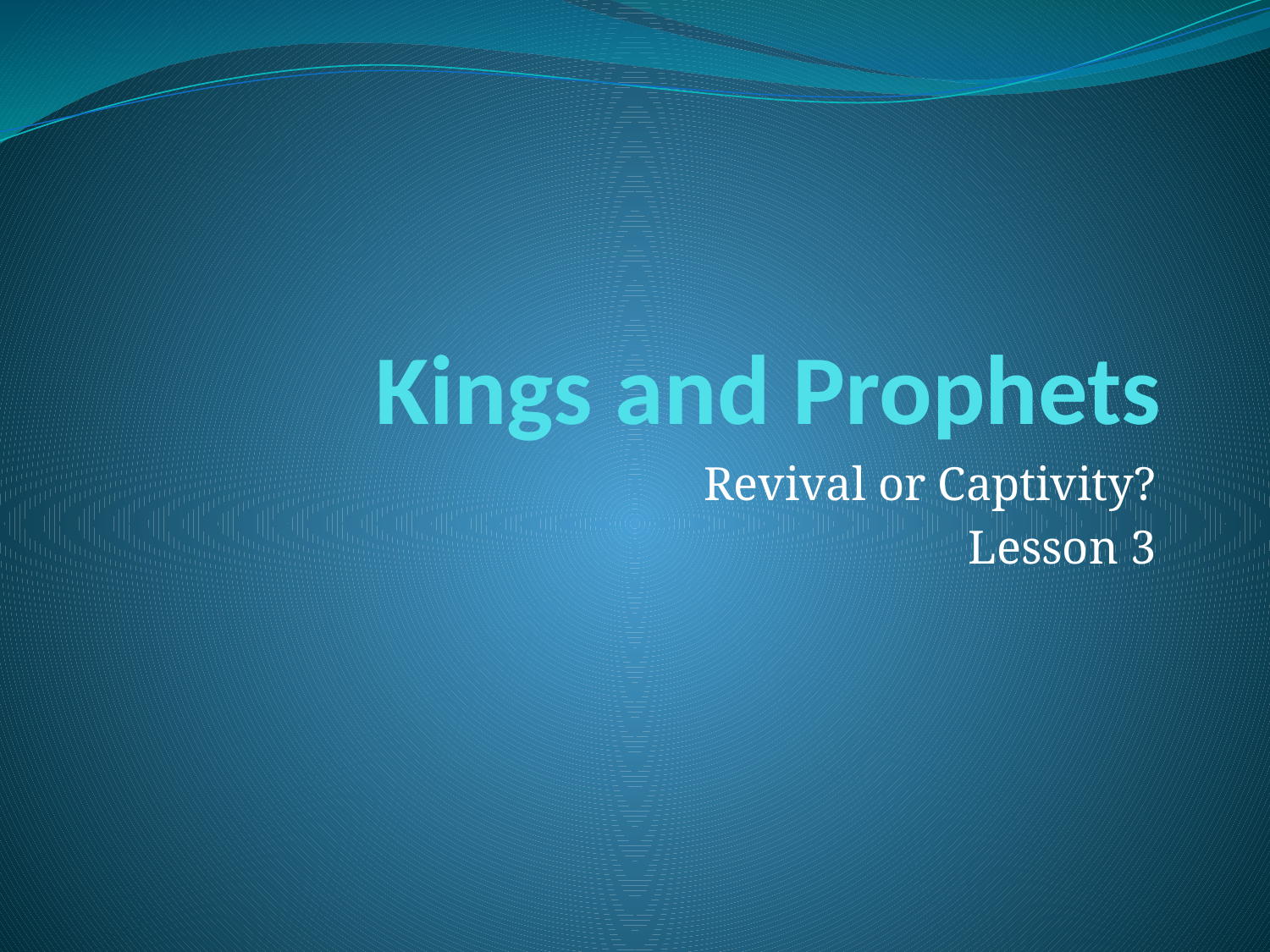

# Kings and Prophets
Revival or Captivity?
Lesson 3